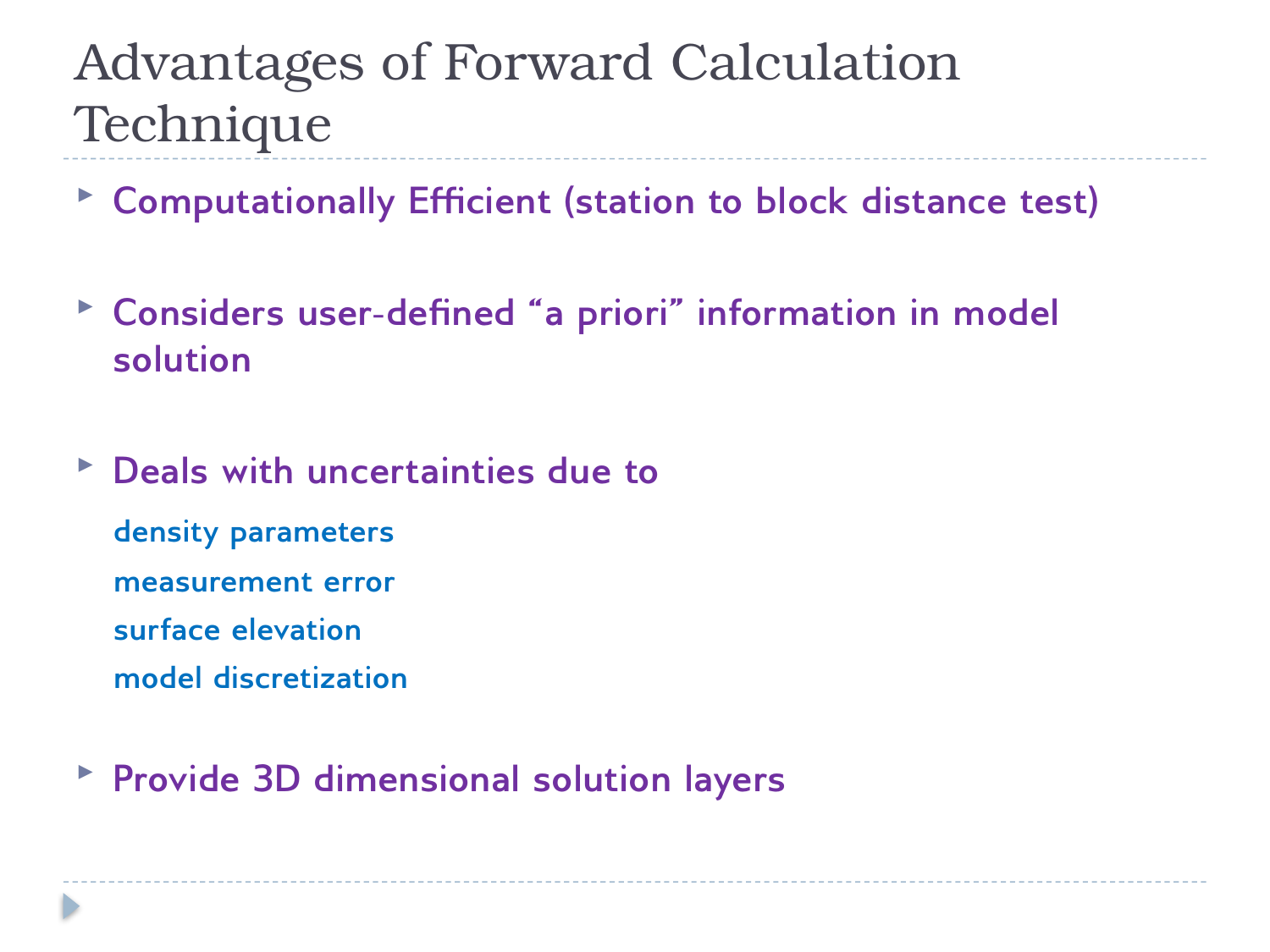

# Advantages of Forward Calculation Technique
Computationally Efficient (station to block distance test)

Considers user-defined “a priori” information in model solution

Deals with uncertainties due to
		density parameters
		measurement error
		surface elevation
		model discretization

Provide 3D dimensional solution layers